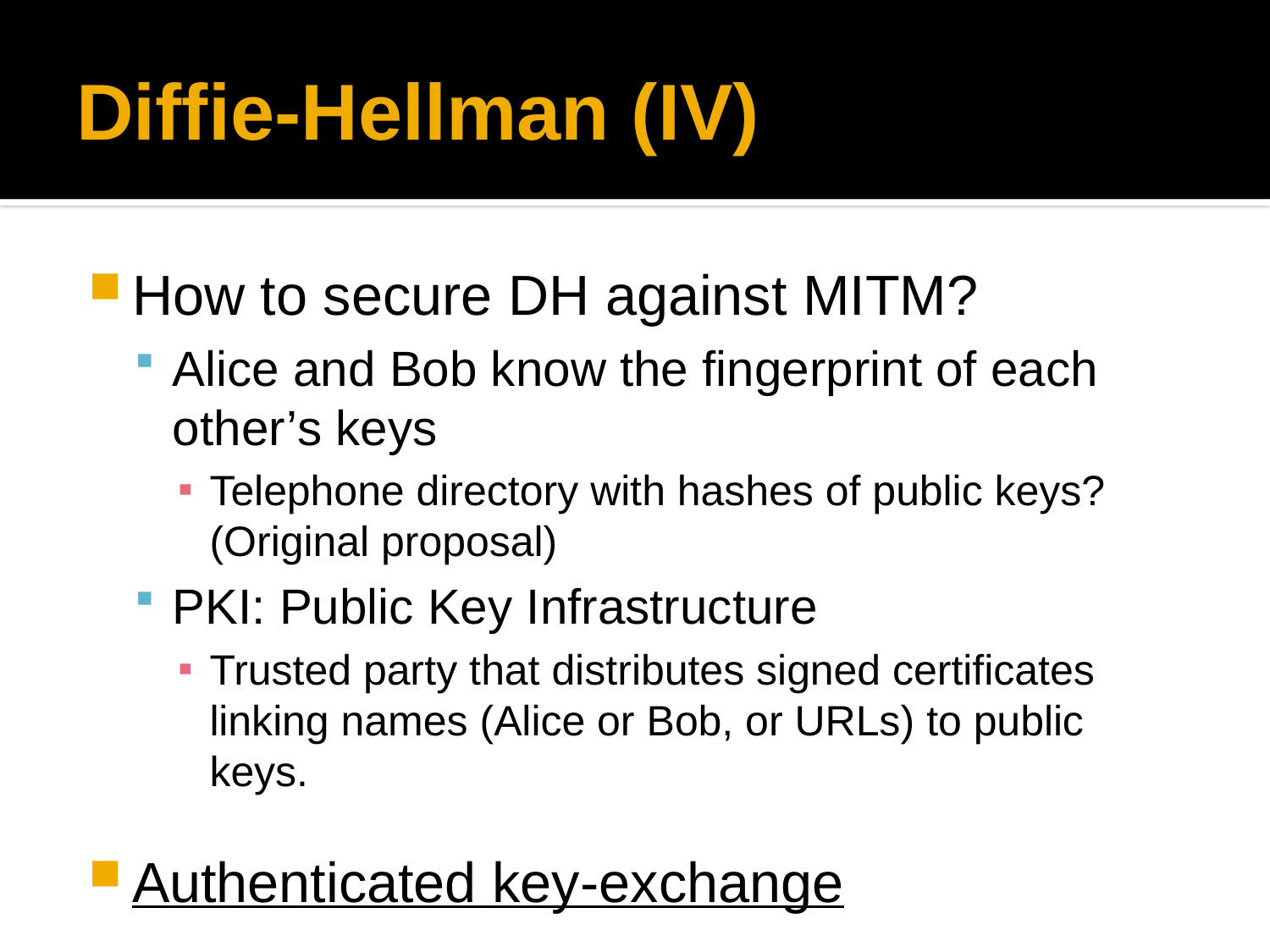

# Diffie-Hellman (IV)
How to secure DH against MITM?
Alice and Bob know the fingerprint of each other’s keys
Telephone directory with hashes of public keys?
(Original proposal)
PKI: Public Key Infrastructure
Trusted party that distributes signed certificates linking names (Alice or Bob, or URLs) to public keys.
Authenticated key-exchange